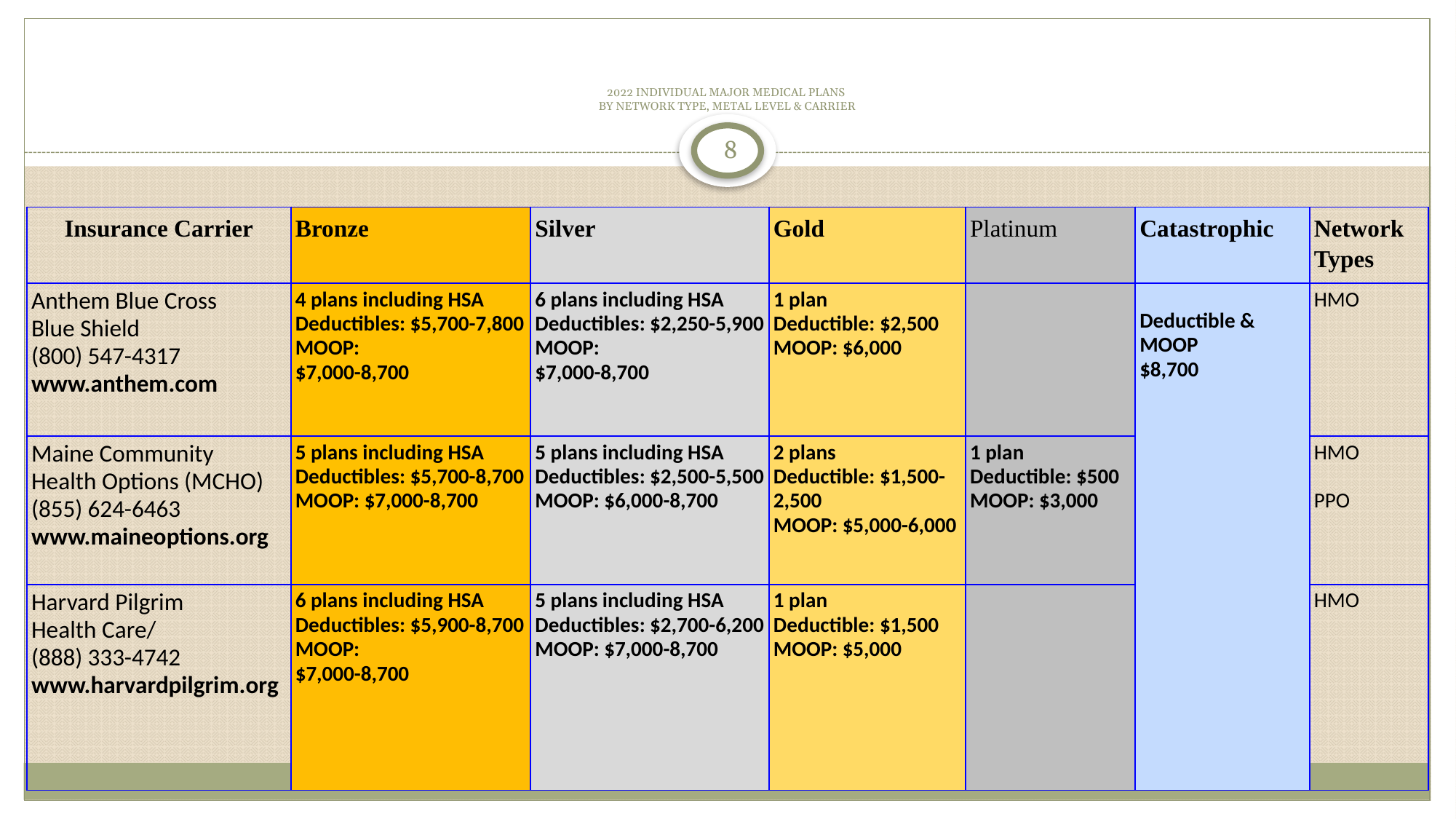

# 2022 Individual Major Medical Plans By Network Type, Metal Level & Carrier
8
| Insurance Carrier | Bronze | Silver | Gold | Platinum | Catastrophic | Network Types |
| --- | --- | --- | --- | --- | --- | --- |
| Anthem Blue Cross Blue Shield (800) 547-4317 www.anthem.com | 4 plans including HSA Deductibles: $5,700-7,800 MOOP: $7,000-8,700 | 6 plans including HSA Deductibles: $2,250-5,900 MOOP: $7,000-8,700 | 1 plan Deductible: $2,500 MOOP: $6,000 |  | Deductible & MOOP $8,700 | HMO |
| Maine Community Health Options (MCHO) (855) 624-6463 www.maineoptions.org | 5 plans including HSA Deductibles: $5,700-8,700 MOOP: $7,000-8,700 | 5 plans including HSA Deductibles: $2,500-5,500 MOOP: $6,000-8,700 | 2 plans Deductible: $1,500-2,500 MOOP: $5,000-6,000 | 1 plan Deductible: $500 MOOP: $3,000 |  | HMO   PPO |
| Harvard Pilgrim Health Care/ (888) 333-4742 www.harvardpilgrim.org | 6 plans including HSA Deductibles: $5,900-8,700 MOOP: $7,000-8,700 | 5 plans including HSA Deductibles: $2,700-6,200 MOOP: $7,000-8,700 | 1 plan Deductible: $1,500 MOOP: $5,000 |  |  | HMO |